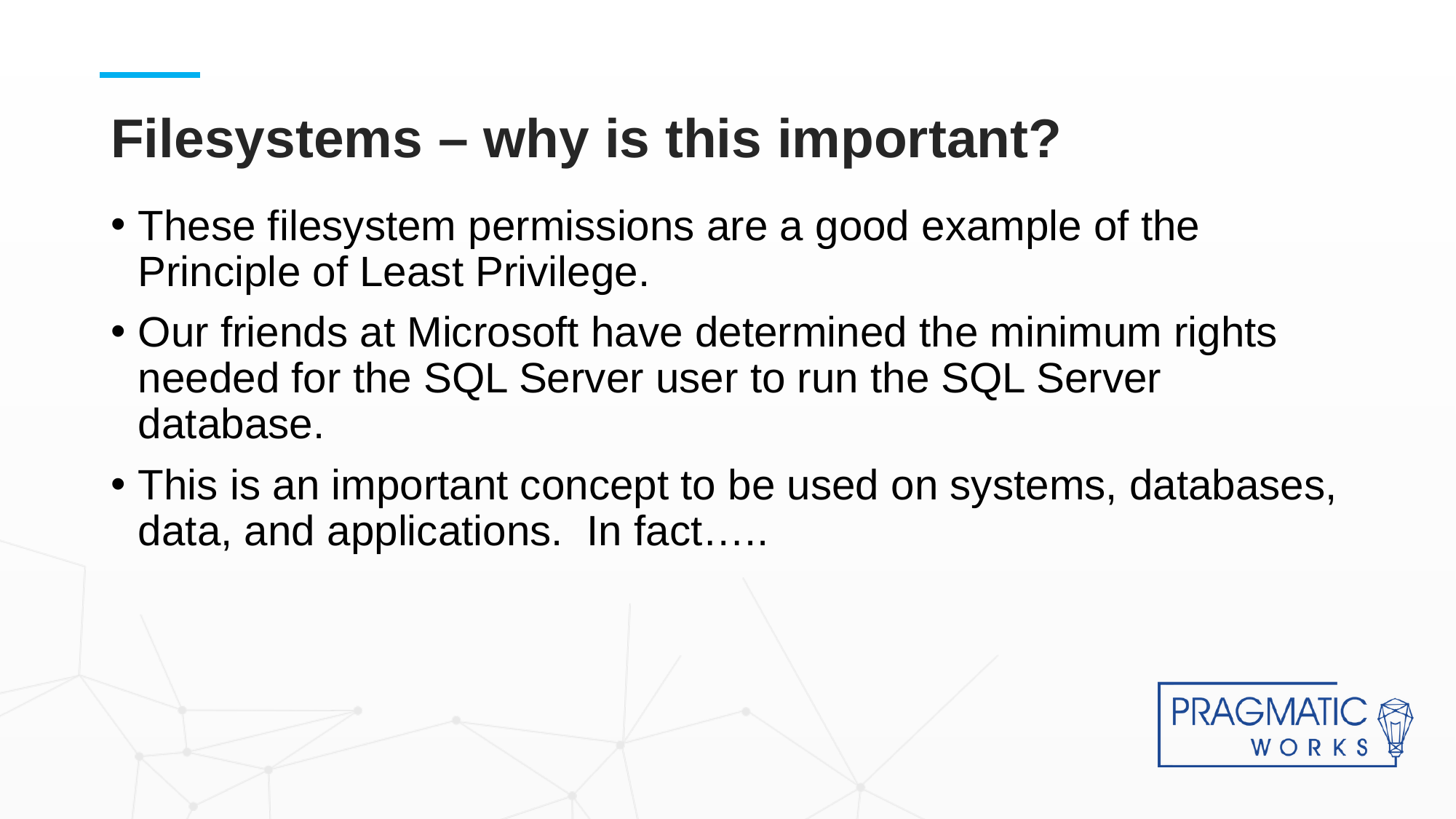

# Filesystems – why is this important?
These filesystem permissions are a good example of the Principle of Least Privilege.
Our friends at Microsoft have determined the minimum rights needed for the SQL Server user to run the SQL Server database.
This is an important concept to be used on systems, databases, data, and applications.  In fact…..